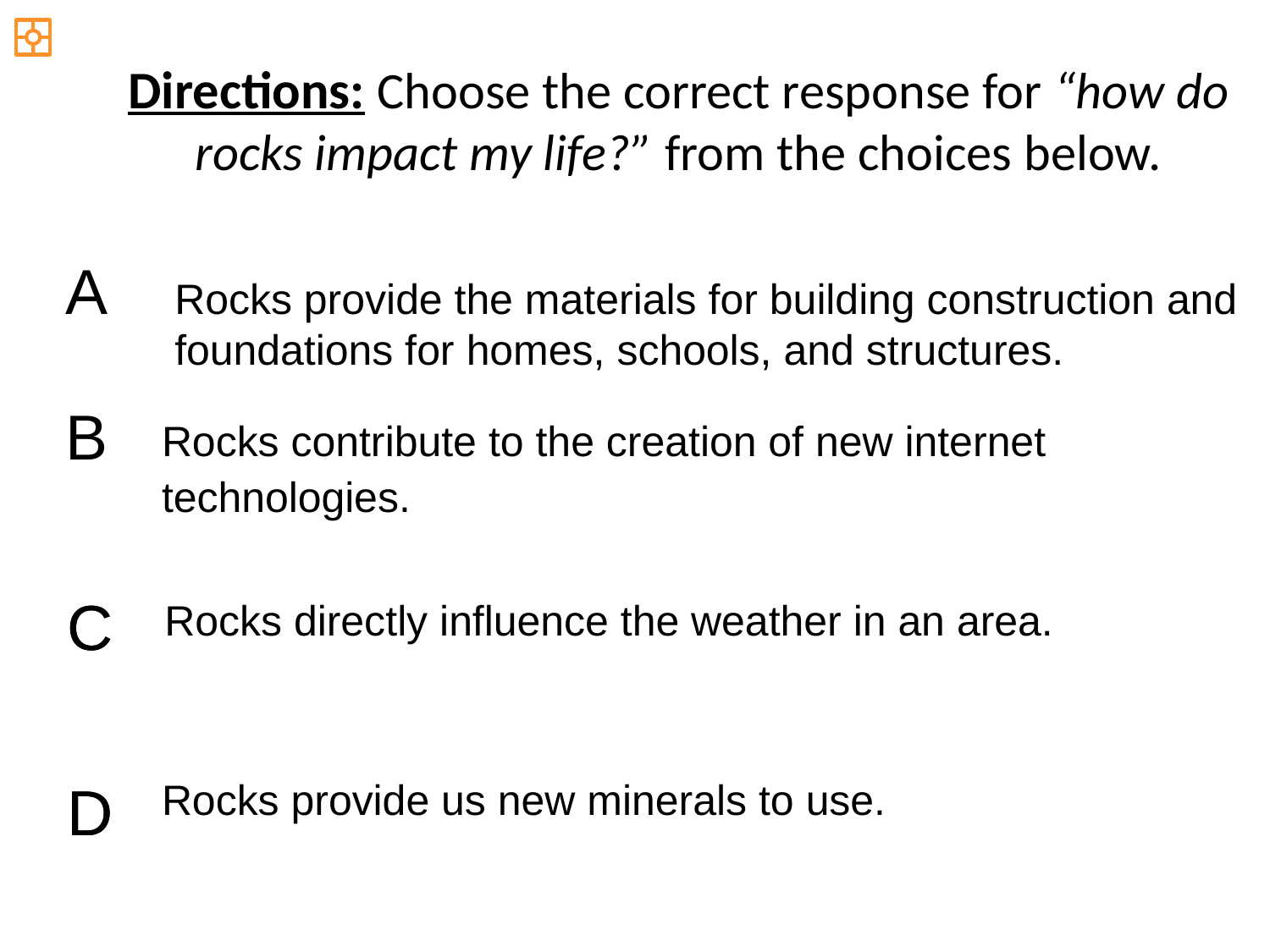

Directions: Choose the correct response for “how do rocks impact my life?” from the choices below.
A
Rocks provide the materials for building construction and foundations for homes, schools, and structures.
B
Rocks contribute to the creation of new internet technologies.
C
C
Rocks directly influence the weather in an area.
D
D
Rocks provide us new minerals to use.